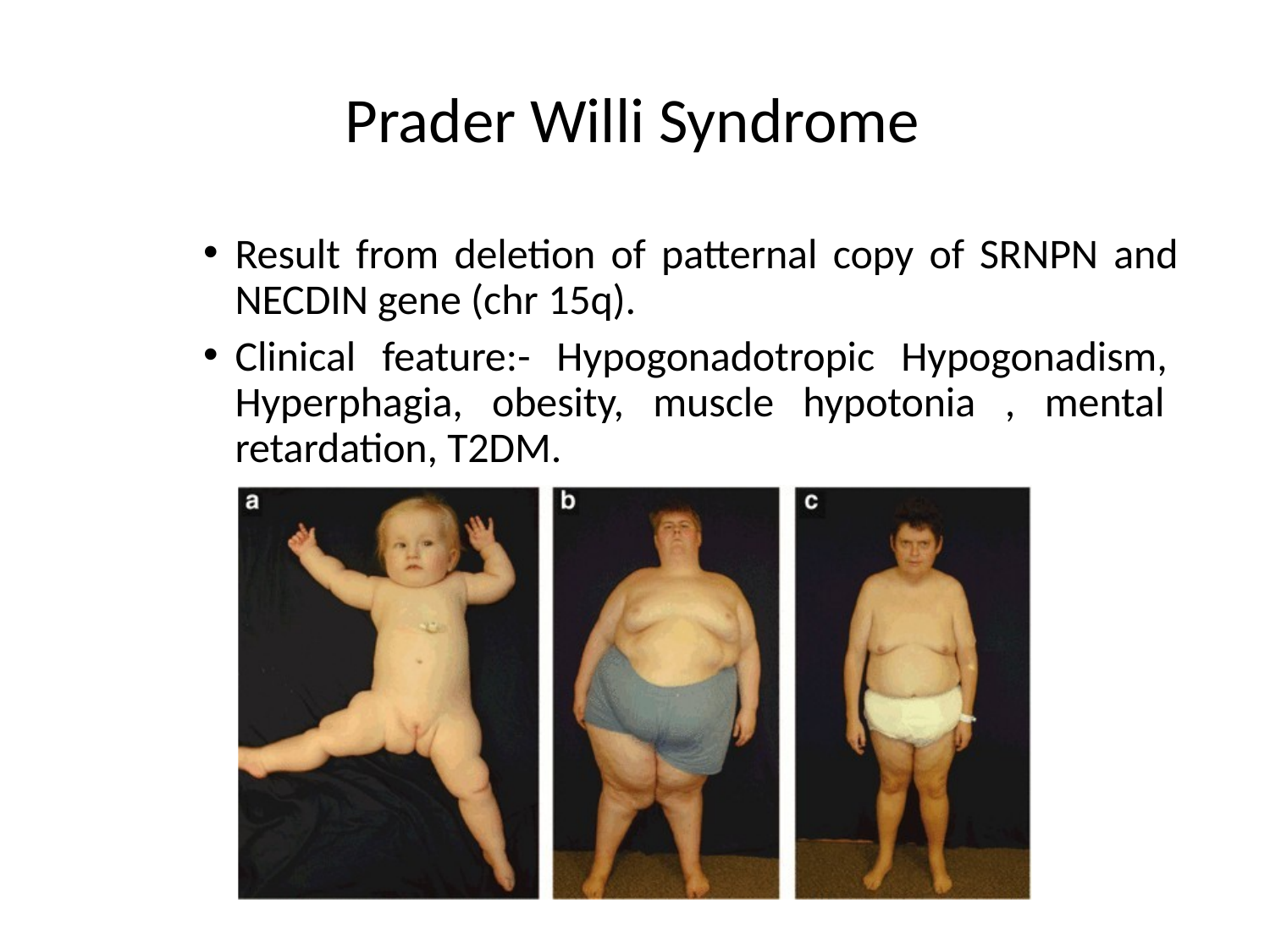

# Prader Willi Syndrome
Result from deletion of patternal copy of SRNPN and  NECDIN gene (chr 15q).
Clinical feature:- Hypogonadotropic Hypogonadism,  Hyperphagia, obesity, muscle hypotonia , mental  retardation, T2DM.